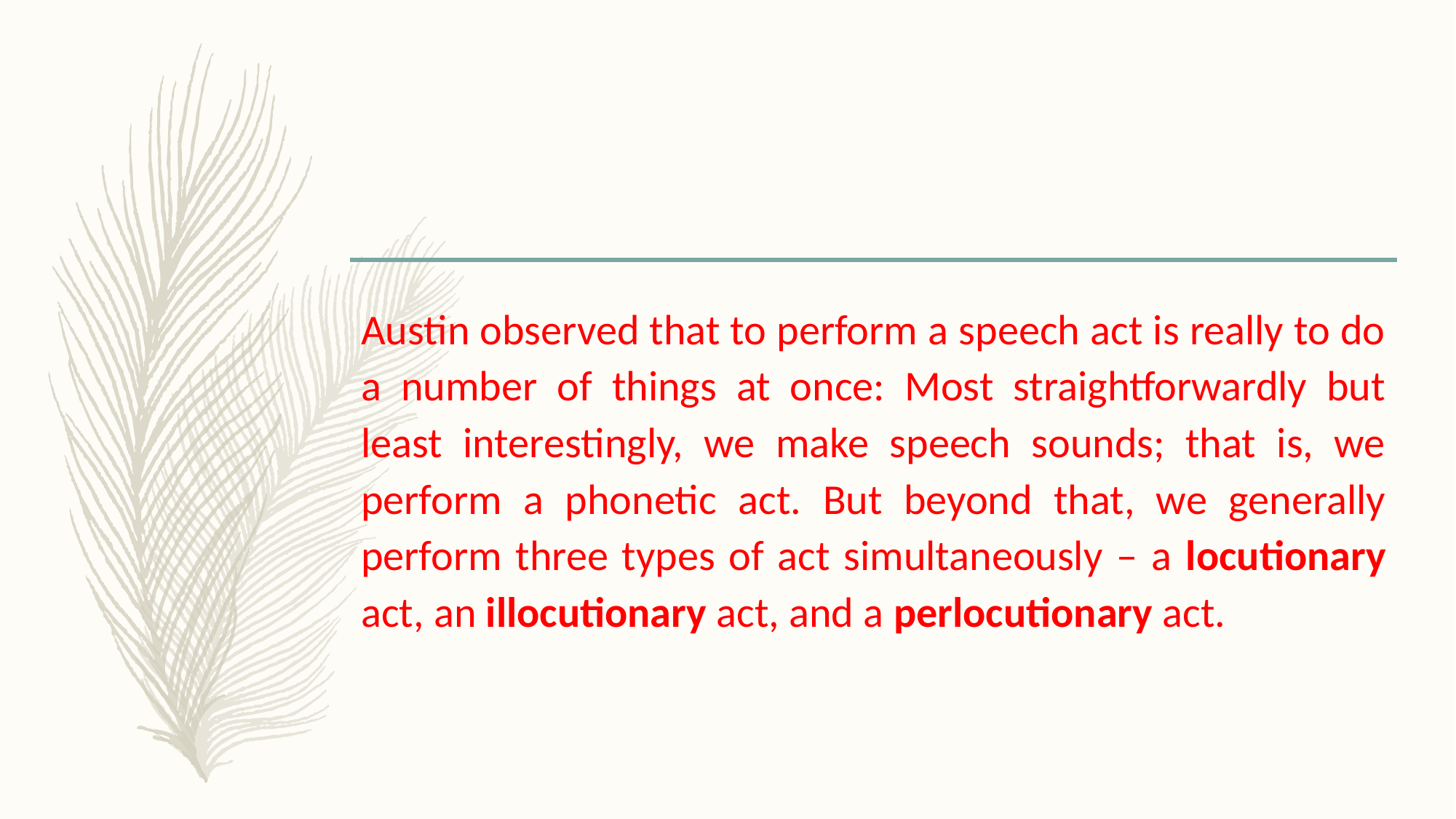

#
Austin observed that to perform a speech act is really to do a number of things at once: Most straightforwardly but least interestingly, we make speech sounds; that is, we perform a phonetic act. But beyond that, we generally perform three types of act simultaneously – a locutionary act, an illocutionary act, and a perlocutionary act.